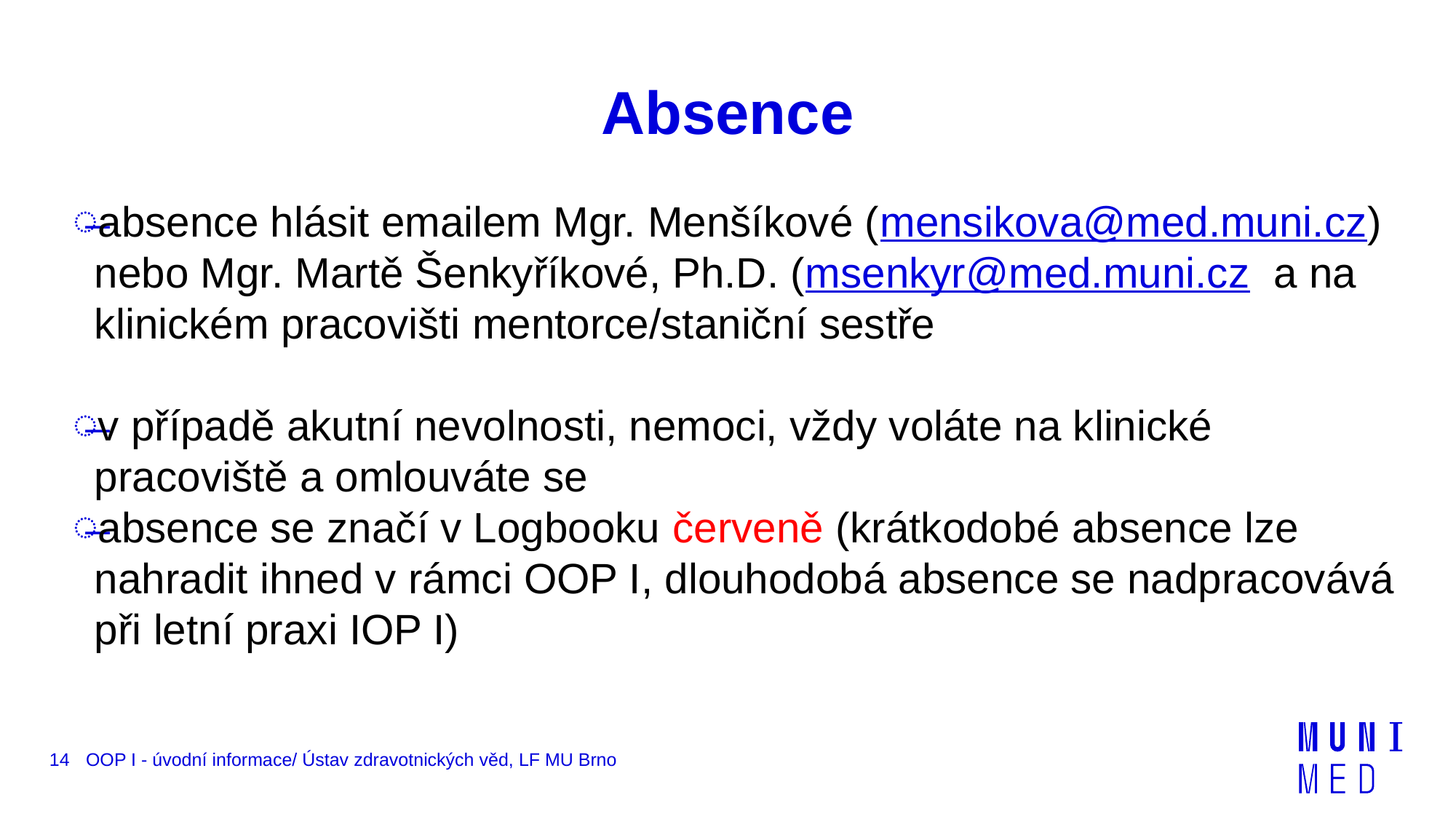

# Absence
absence hlásit emailem Mgr. Menšíkové (mensikova@med.muni.cz) nebo Mgr. Martě Šenkyříkové, Ph.D. (msenkyr@med.muni.cz  a na klinickém pracovišti mentorce/staniční sestře

v případě akutní nevolnosti, nemoci, vždy voláte na klinické pracoviště a omlouváte se
absence se značí v Logbooku červeně (krátkodobé absence lze nahradit ihned v rámci OOP I, dlouhodobá absence se nadpracovává při letní praxi IOP I)

14
OOP I - úvodní informace/ Ústav zdravotnických věd, LF MU Brno